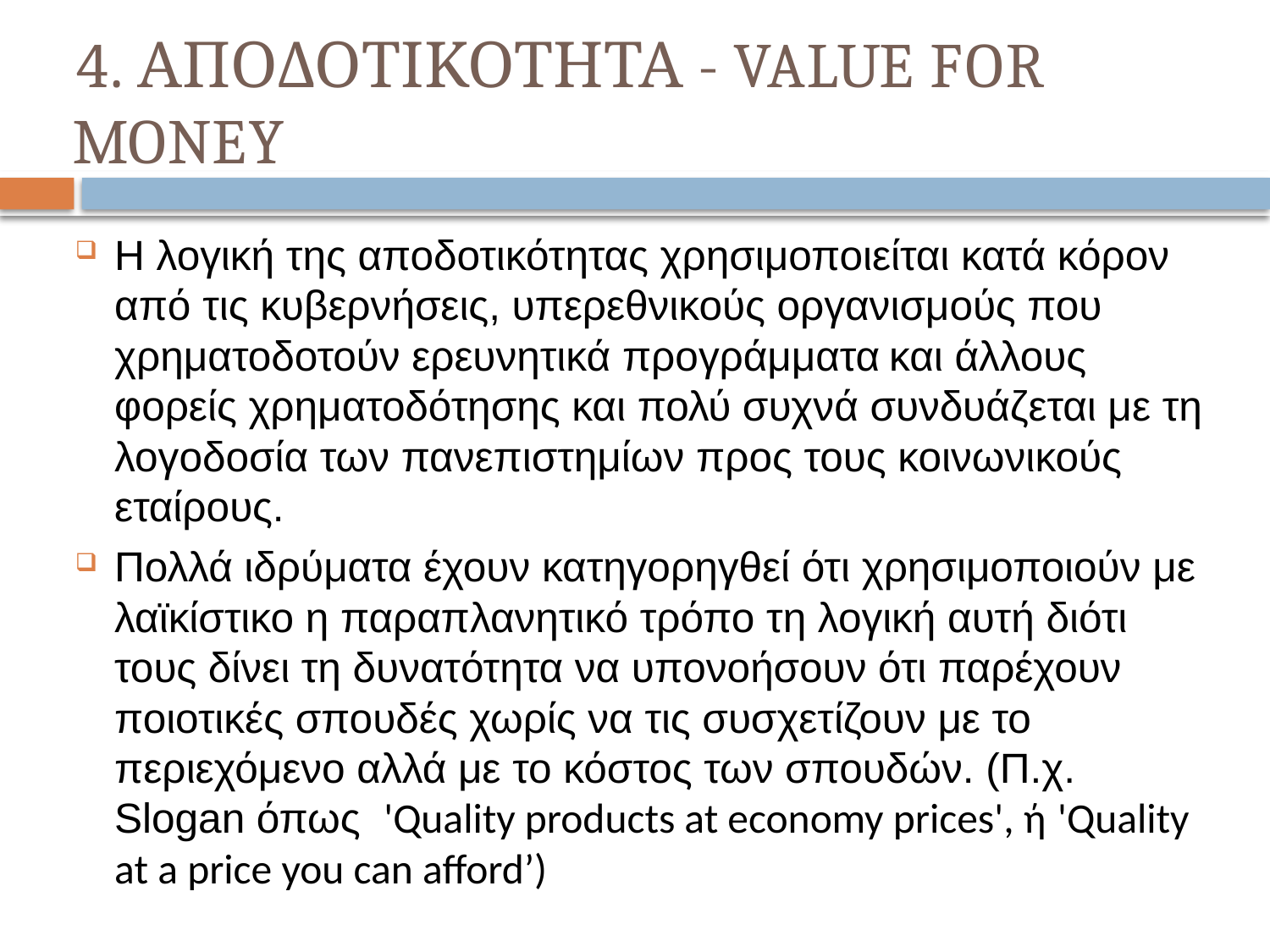

# 4. ΑΠΟΔΟΤΙΚΟΤΗΤΑ - VALUE FOR MONEY
Η λογική της αποδοτικότητας χρησιμοποιείται κατά κόρον από τις κυβερνήσεις, υπερεθνικούς οργανισμούς που χρηματοδοτούν ερευνητικά προγράμματα και άλλους φορείς χρηματοδότησης και πολύ συχνά συνδυάζεται με τη λογοδοσία των πανεπιστημίων προς τους κοινωνικούς εταίρους.
Πολλά ιδρύματα έχουν κατηγορηγθεί ότι χρησιμοποιούν με λαϊκίστικο η παραπλανητικό τρόπο τη λογική αυτή διότι τους δίνει τη δυνατότητα να υπονοήσουν ότι παρέχουν ποιοτικές σπουδές χωρίς να τις συσχετίζουν με το περιεχόμενο αλλά με το κόστος των σπουδών. (Π.χ. Slogan όπως  'Quality products at economy prices', ή 'Quality at a price you can afford’)